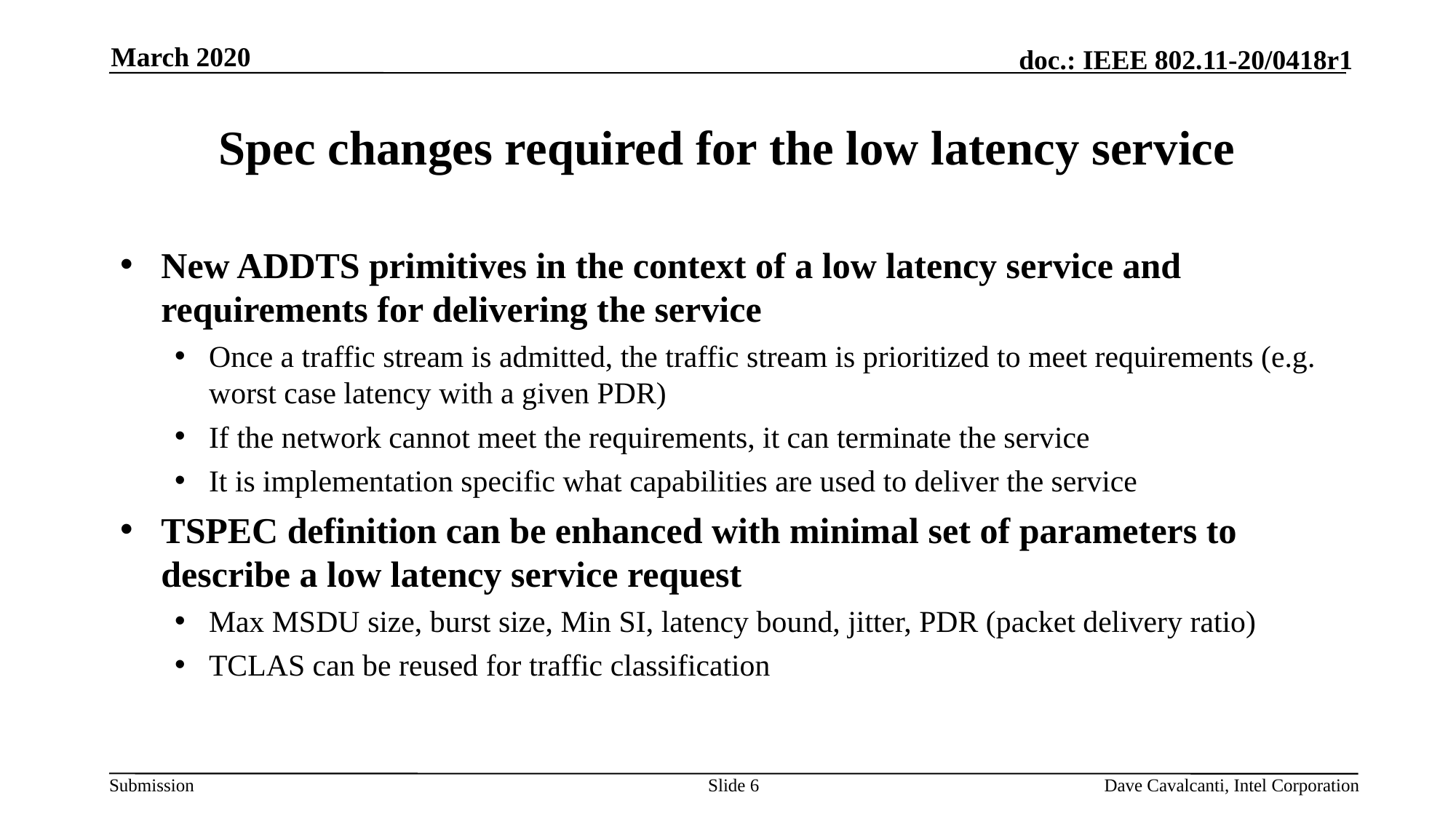

March 2020
# Spec changes required for the low latency service
New ADDTS primitives in the context of a low latency service and requirements for delivering the service
Once a traffic stream is admitted, the traffic stream is prioritized to meet requirements (e.g. worst case latency with a given PDR)
If the network cannot meet the requirements, it can terminate the service
It is implementation specific what capabilities are used to deliver the service
TSPEC definition can be enhanced with minimal set of parameters to describe a low latency service request
Max MSDU size, burst size, Min SI, latency bound, jitter, PDR (packet delivery ratio)
TCLAS can be reused for traffic classification

Slide 6
Dave Cavalcanti, Intel Corporation